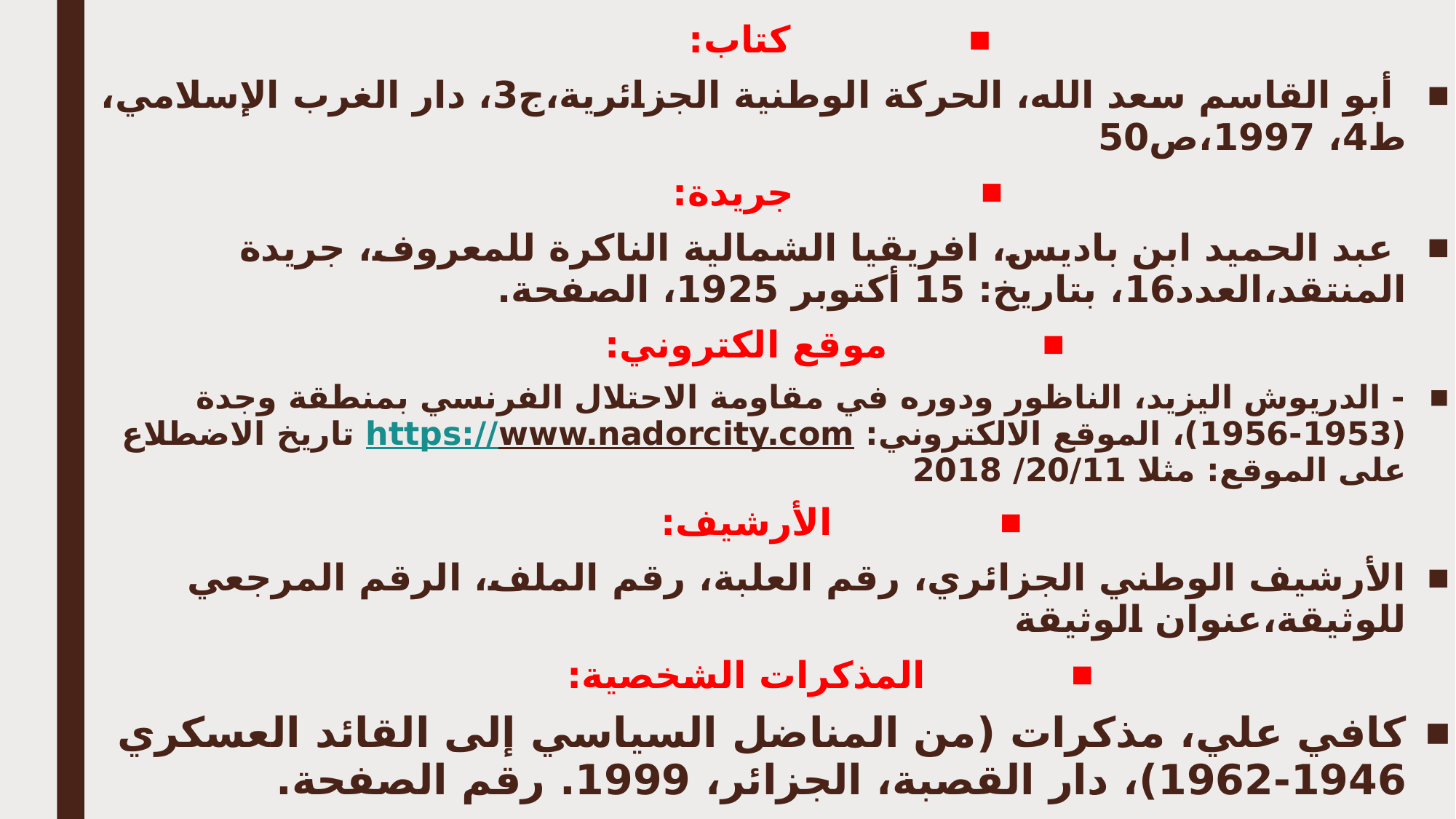

كتاب:
 أبو القاسم سعد الله، الحركة الوطنية الجزائرية،ج3، دار الغرب الإسلامي، ط4، 1997،ص50
 جريدة:
 عبد الحميد ابن باديس، افريقيا الشمالية الناكرة للمعروف، جريدة المنتقد،العدد16، بتاريخ: 15 أكتوبر 1925، الصفحة.
موقع الكتروني:
- الدريوش اليزيد، الناظور ودوره في مقاومة الاحتلال الفرنسي بمنطقة وجدة (1953-1956)، الموقع الالكتروني: https://www.nadorcity.com تاريخ الاضطلاع على الموقع: مثلا 20/11/ 2018
الأرشيف:
الأرشيف الوطني الجزائري، رقم العلبة، رقم الملف، الرقم المرجعي للوثيقة،عنوان الوثيقة
المذكرات الشخصية:
كافي علي، مذكرات (من المناضل السياسي إلى القائد العسكري 1946-1962)، دار القصبة، الجزائر، 1999. رقم الصفحة.